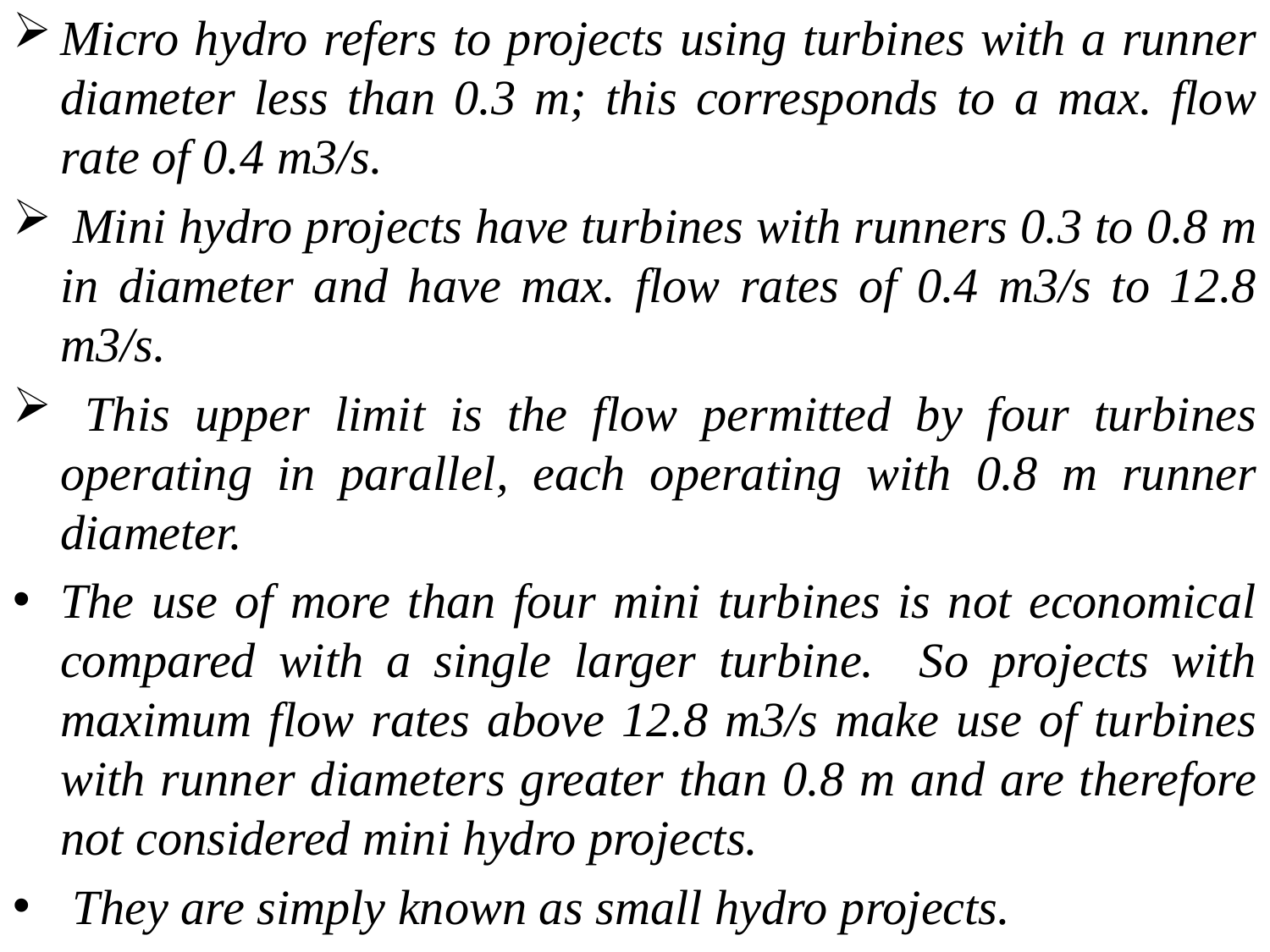

Micro hydro refers to projects using turbines with a runner diameter less than 0.3 m; this corresponds to a max. flow rate of 0.4 m3/s.
 Mini hydro projects have turbines with runners 0.3 to 0.8 m in diameter and have max. flow rates of 0.4 m3/s to 12.8 m3/s.
 This upper limit is the flow permitted by four turbines operating in parallel, each operating with 0.8 m runner diameter.
The use of more than four mini turbines is not economical compared with a single larger turbine.  So projects with maximum flow rates above 12.8 m3/s make use of turbines with runner diameters greater than 0.8 m and are therefore not considered mini hydro projects.
 They are simply known as small hydro projects.